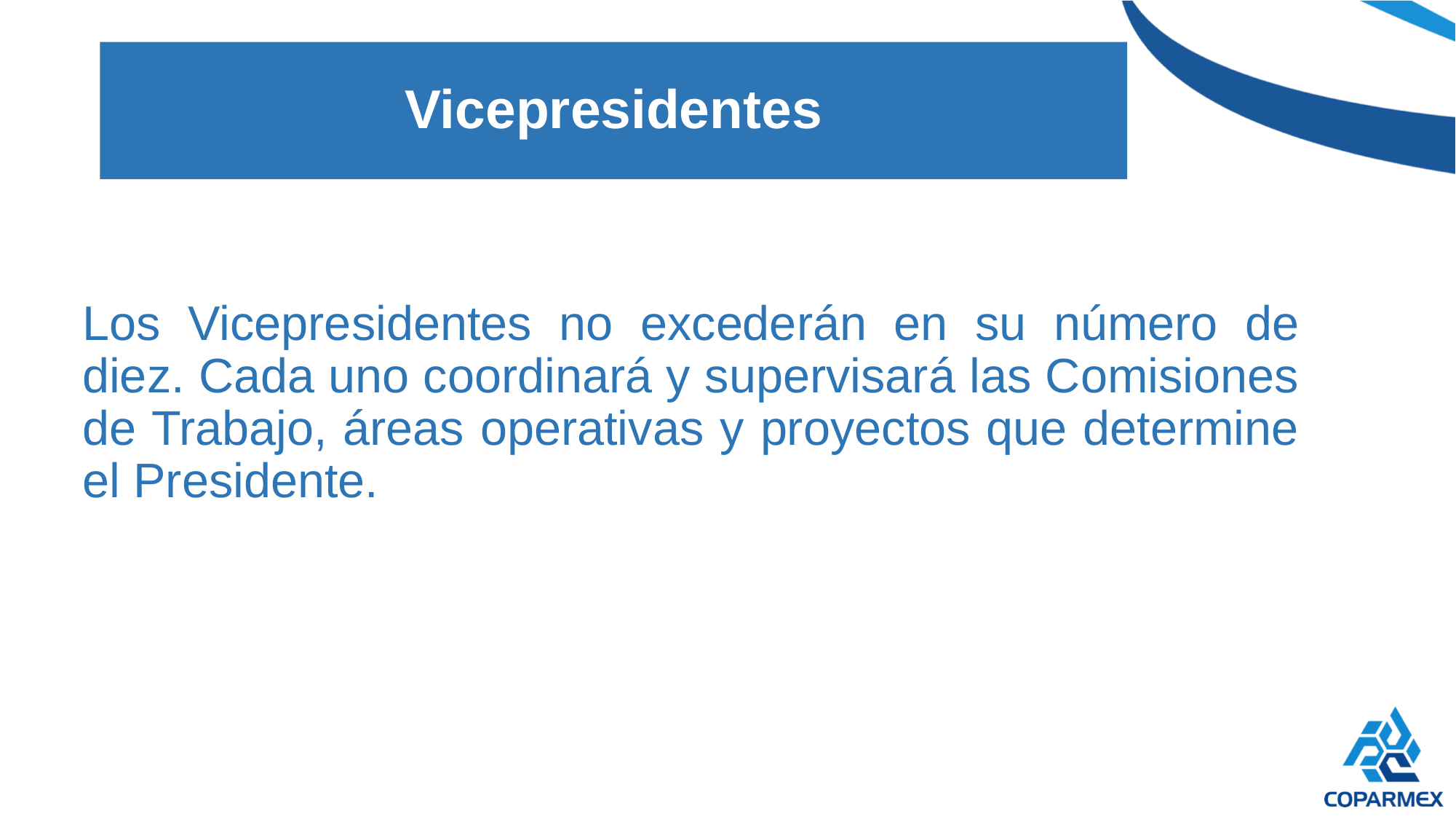

# Vicepresidentes

Los Vicepresidentes no excederán en su número de diez. Cada uno coordinará y supervisará las Comisiones de Trabajo, áreas operativas y proyectos que determine el Presidente.